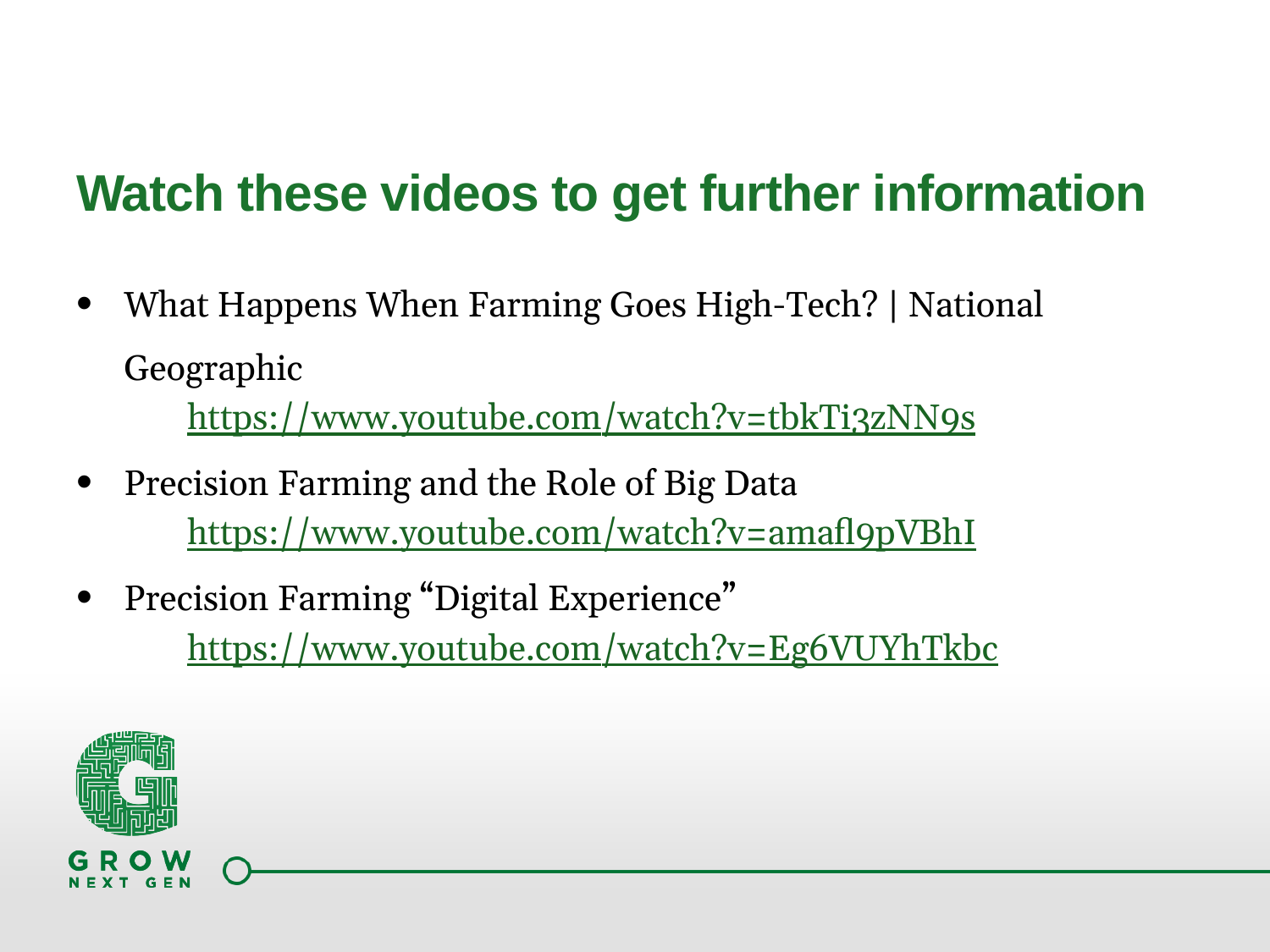

# Watch these videos to get further information
What Happens When Farming Goes High-Tech? | National Geographic
https://www.youtube.com/watch?v=tbkTi3zNN9s
Precision Farming and the Role of Big Data
https://www.youtube.com/watch?v=amafl9pVBhI
Precision Farming “Digital Experience”
https://www.youtube.com/watch?v=Eg6VUYhTkbc